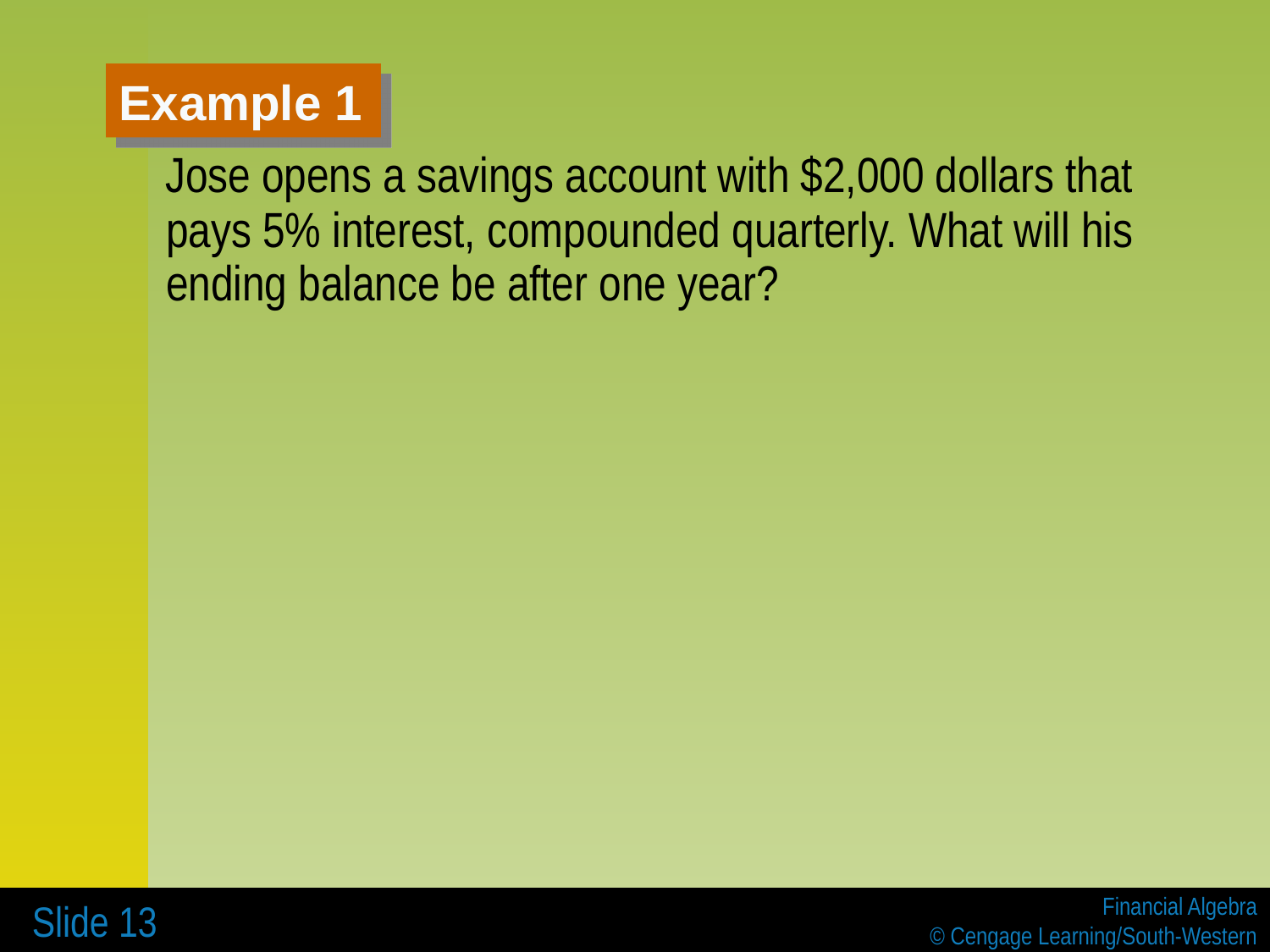

# Example 1
   Jose opens a savings account with $2,000 dollars that pays 5% interest, compounded quarterly. What will his ending balance be after one year?
  Slide 13